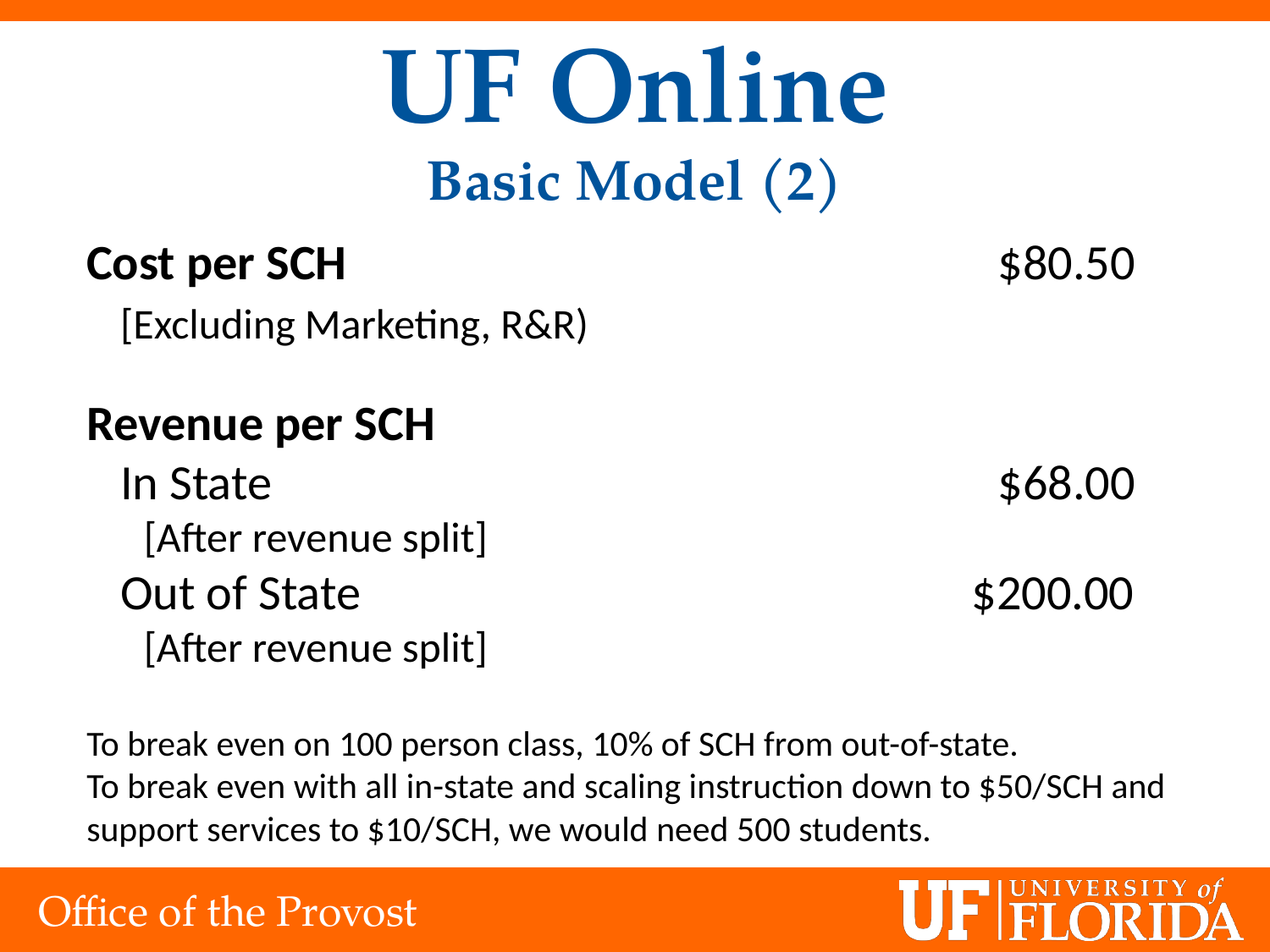

UF Online
Basic Model (2)
Cost per SCH					  $80.50
   [Excluding Marketing, R&R)

Revenue per SCH
   In State					 	  $68.00
      [After revenue split]
   Out of State				           $200.00
      [After revenue split]

To break even on 100 person class, 10% of SCH from out-of-state.
To break even with all in-state and scaling instruction down to $50/SCH and support services to $10/SCH, we would need 500 students.